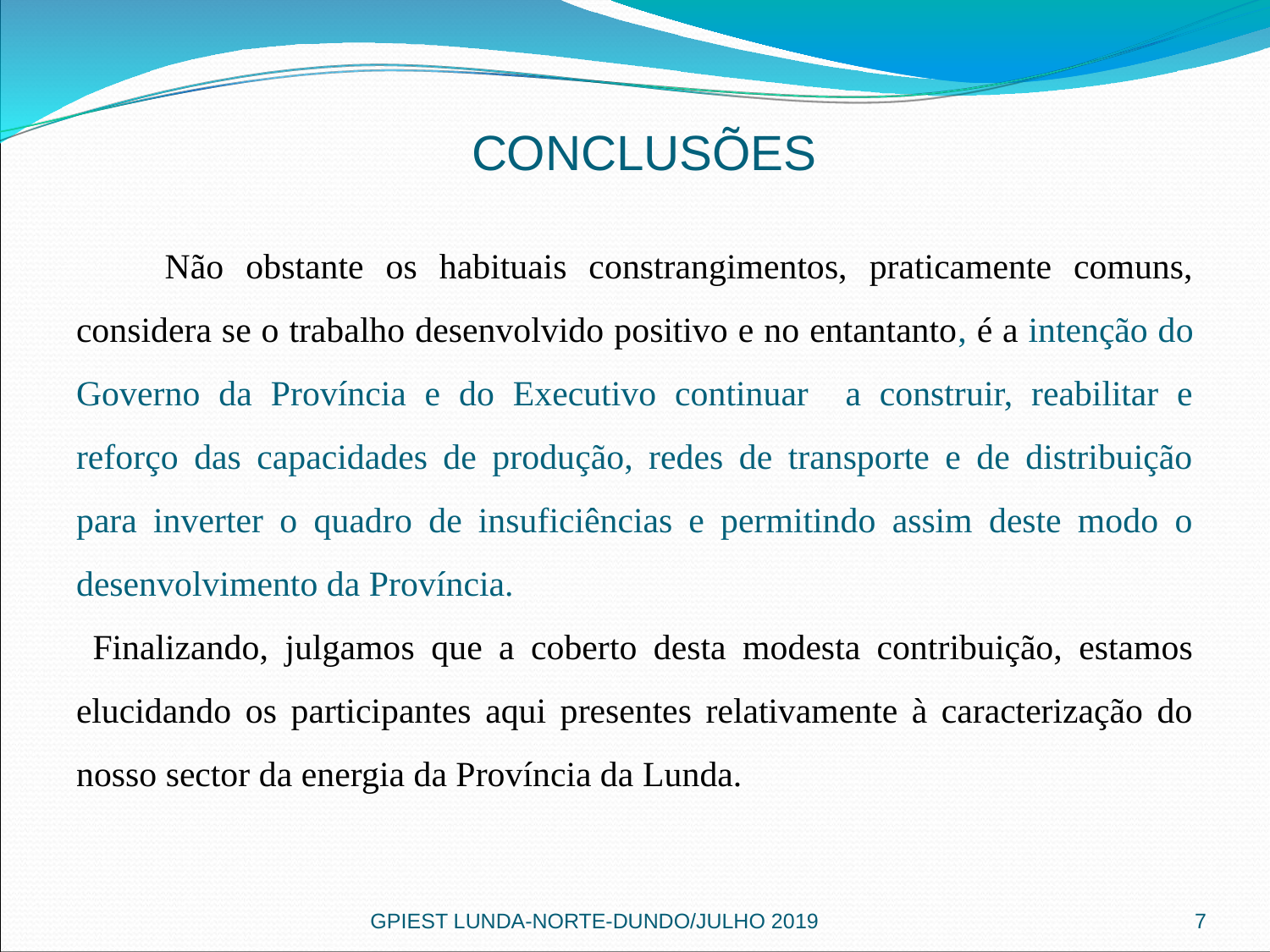

CONCLUSÕES
    Não obstante os habituais constrangimentos, praticamente comuns, considera se o trabalho desenvolvido positivo e no entantanto, é a intenção do Governo da Província e do Executivo continuar  a construir, reabilitar e reforço das capacidades de produção, redes de transporte e de distribuição para inverter o quadro de insuficiências e permitindo assim deste modo o desenvolvimento da Província.
 Finalizando, julgamos que a coberto desta modesta contribuição, estamos elucidando os participantes aqui presentes relativamente à caracterização do nosso sector da energia da Província da Lunda.

GPIEST LUNDA-NORTE-DUNDO/JULHO 2019
7